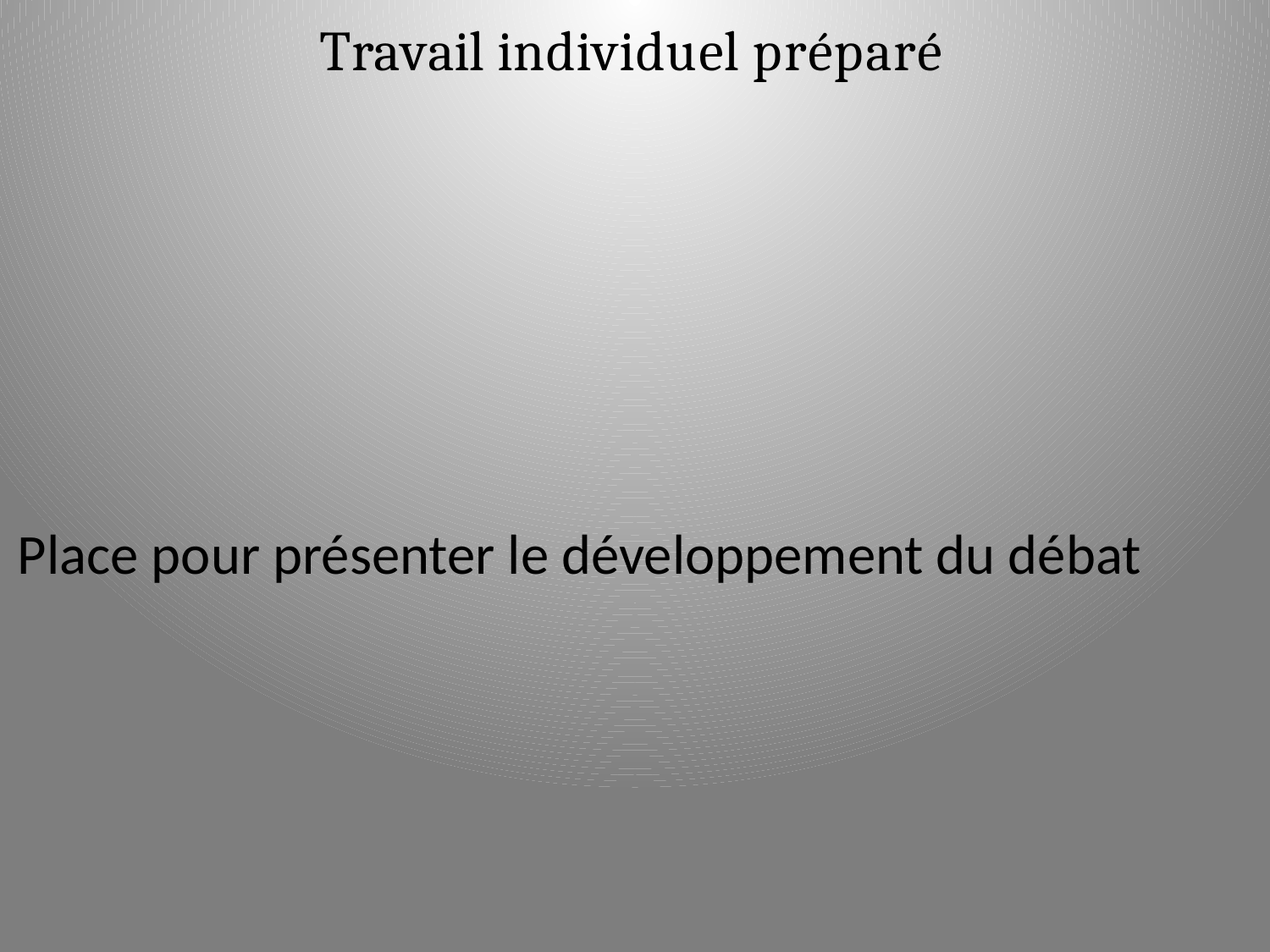

# Travail individuel préparé

Place pour présenter le développement du débat